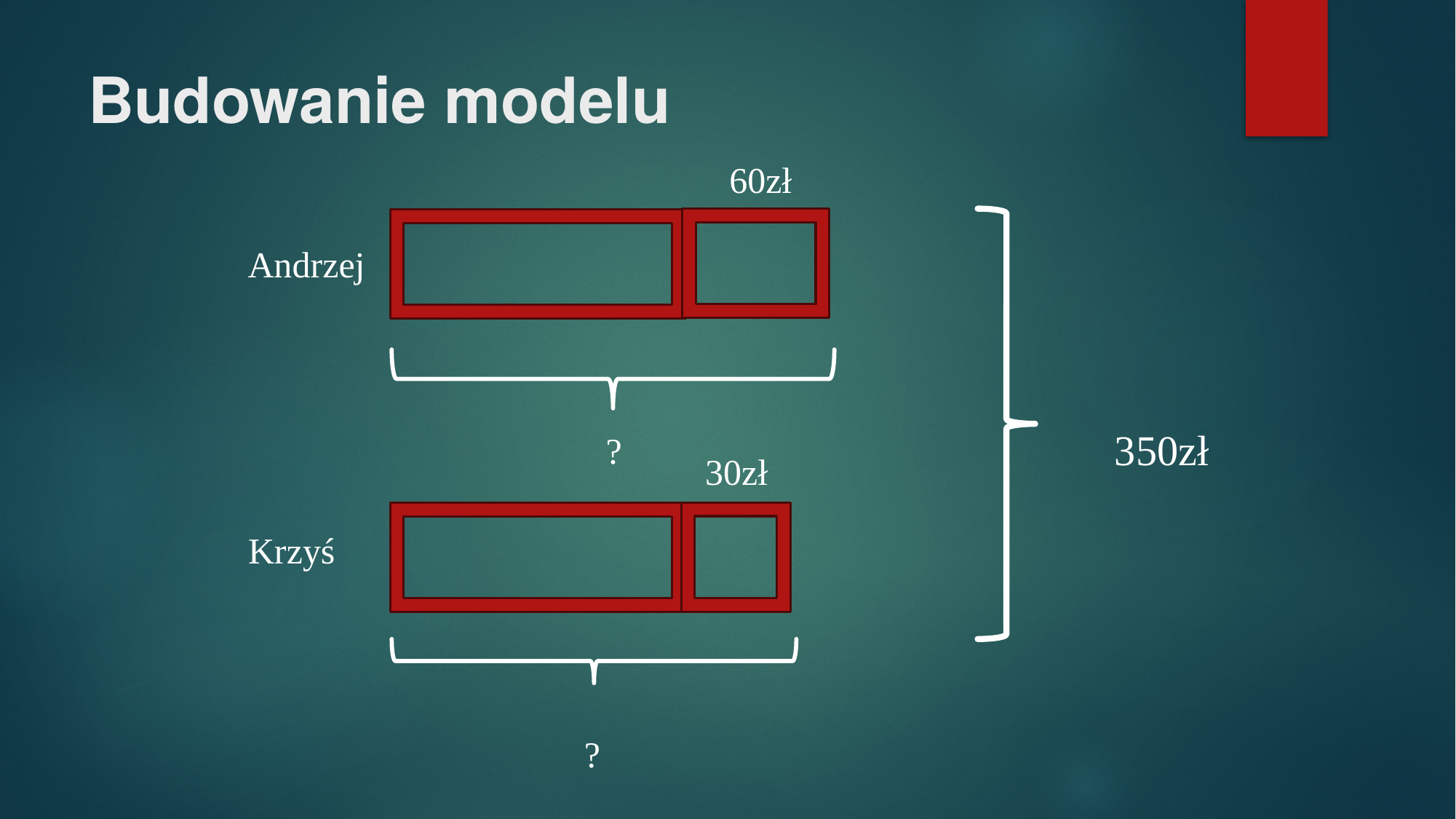

# Budowanie modelu
60zł

Andrzej
350zł
?
30zł

Krzyś
?